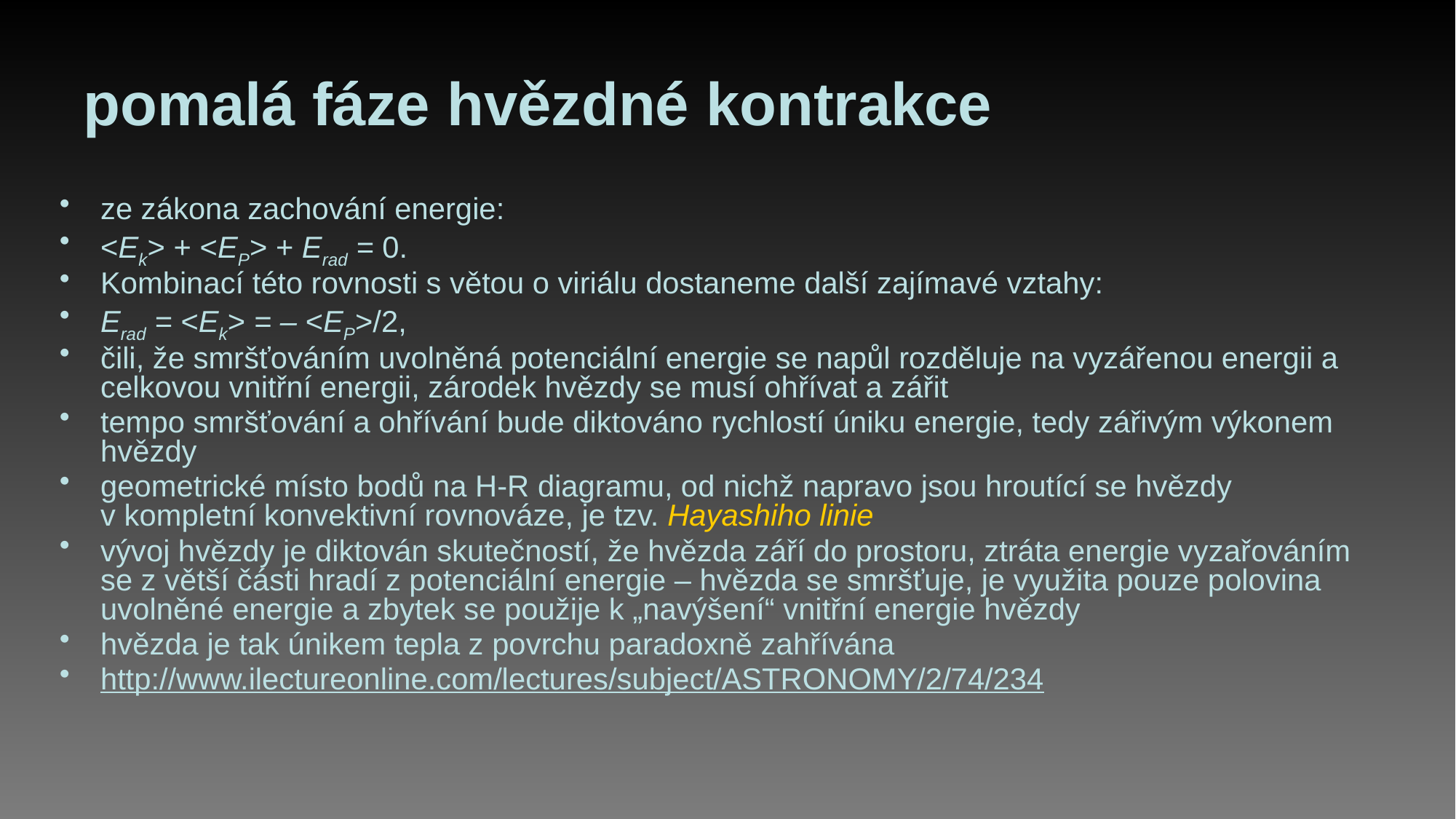

# pomalá fáze hvězdné kontrakce
ze zákona zachování energie:
<Ek> + <EP> + Erad = 0.
Kombinací této rovnosti s větou o viriálu dostaneme další zajímavé vztahy:
Erad = <Ek> = – <EP>/2,
čili, že smršťováním uvolněná potenciální energie se napůl rozděluje na vyzářenou energii a celkovou vnitřní energii, zárodek hvězdy se musí ohřívat a zářit
tempo smršťování a ohřívání bude diktováno rychlostí úniku energie, tedy zářivým výkonem hvězdy
geometrické místo bodů na H-R diagramu, od nichž napravo jsou hroutící se hvězdy v kompletní konvektivní rovnováze, je tzv. Hayashiho linie
vývoj hvězdy je diktován skutečností, že hvězda září do prostoru, ztráta energie vyzařováním se z větší části hradí z potenciální energie – hvězda se smršťuje, je využita pouze polovina uvolněné energie a zbytek se použije k „navýšení“ vnitřní energie hvězdy
hvězda je tak únikem tepla z povrchu paradoxně zahřívána
http://www.ilectureonline.com/lectures/subject/ASTRONOMY/2/74/234